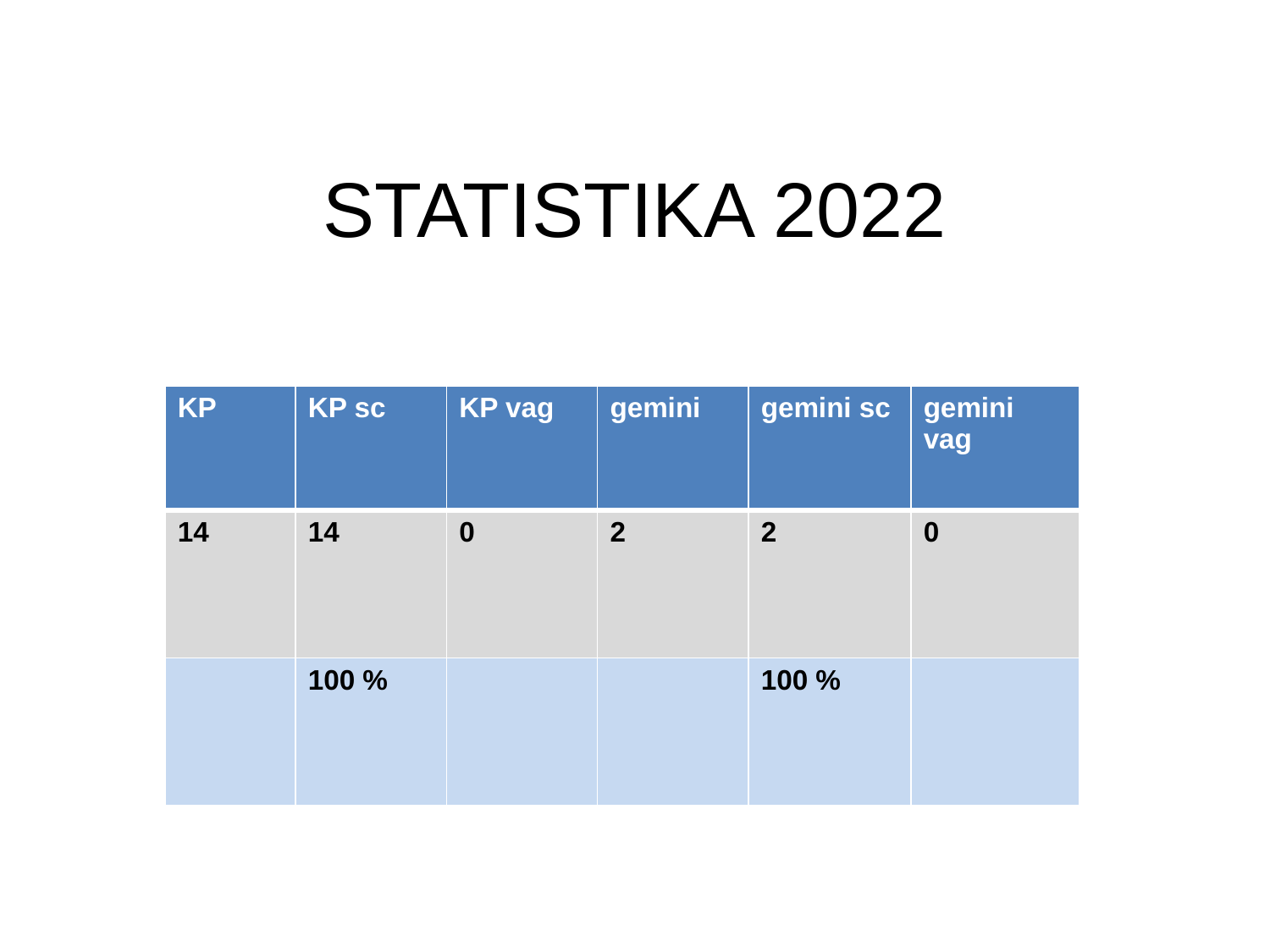

# STATISTIKA 2022
| KP | KP sc | KP vag | gemini | gemini sc | gemini vag |
| --- | --- | --- | --- | --- | --- |
| 14 | 14 | 0 | 2 | 2 | 0 |
|  | 100 % |  |  | 100 % |  |